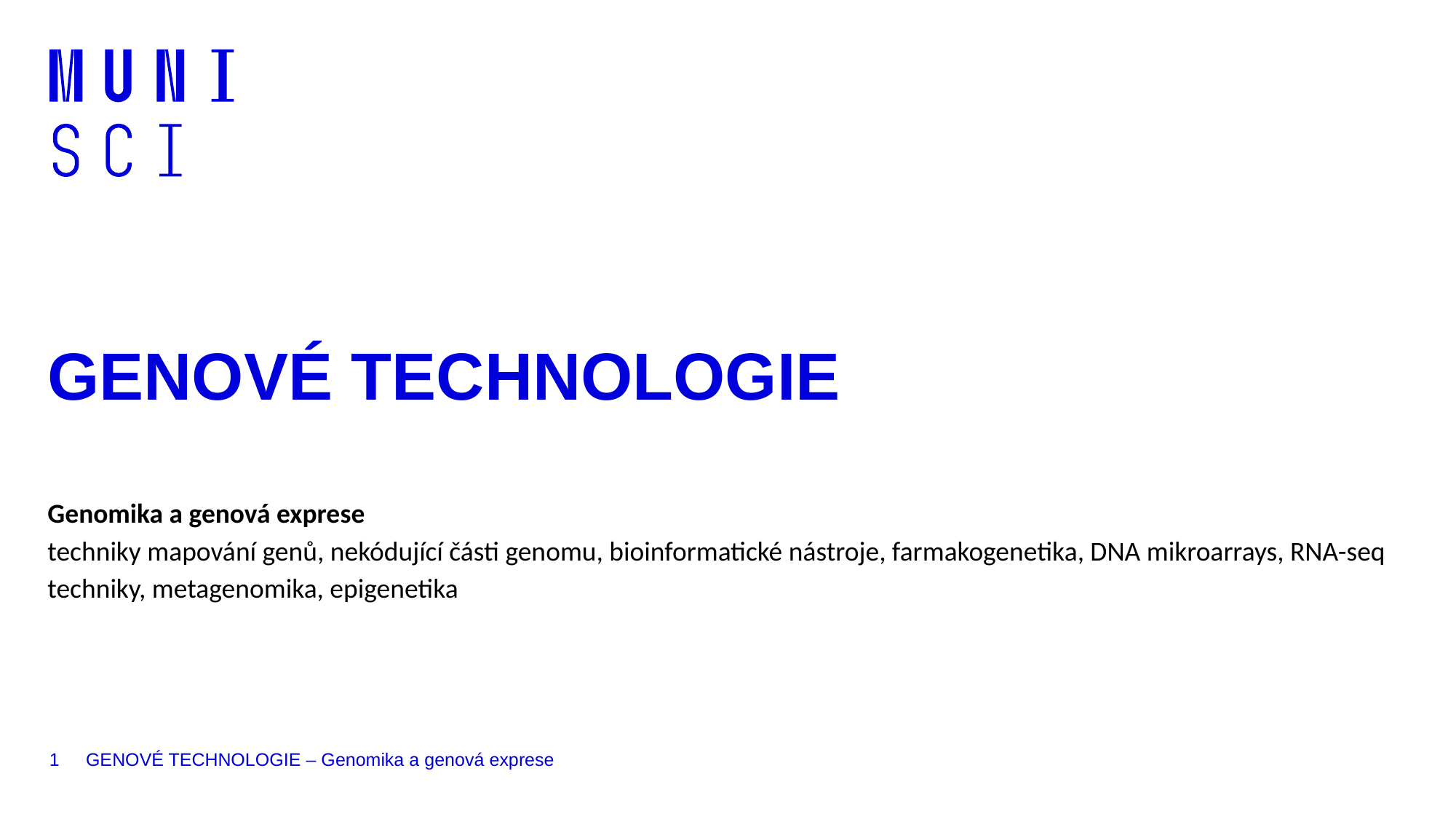

# GENOVÉ TECHNOLOGIE
Genomika a genová exprese
techniky mapování genů, nekódující části genomu, bioinformatické nástroje, farmakogenetika, DNA mikroarrays, RNA-seq techniky, metagenomika, epigenetika
1
GENOVÉ TECHNOLOGIE – Genomika a genová exprese